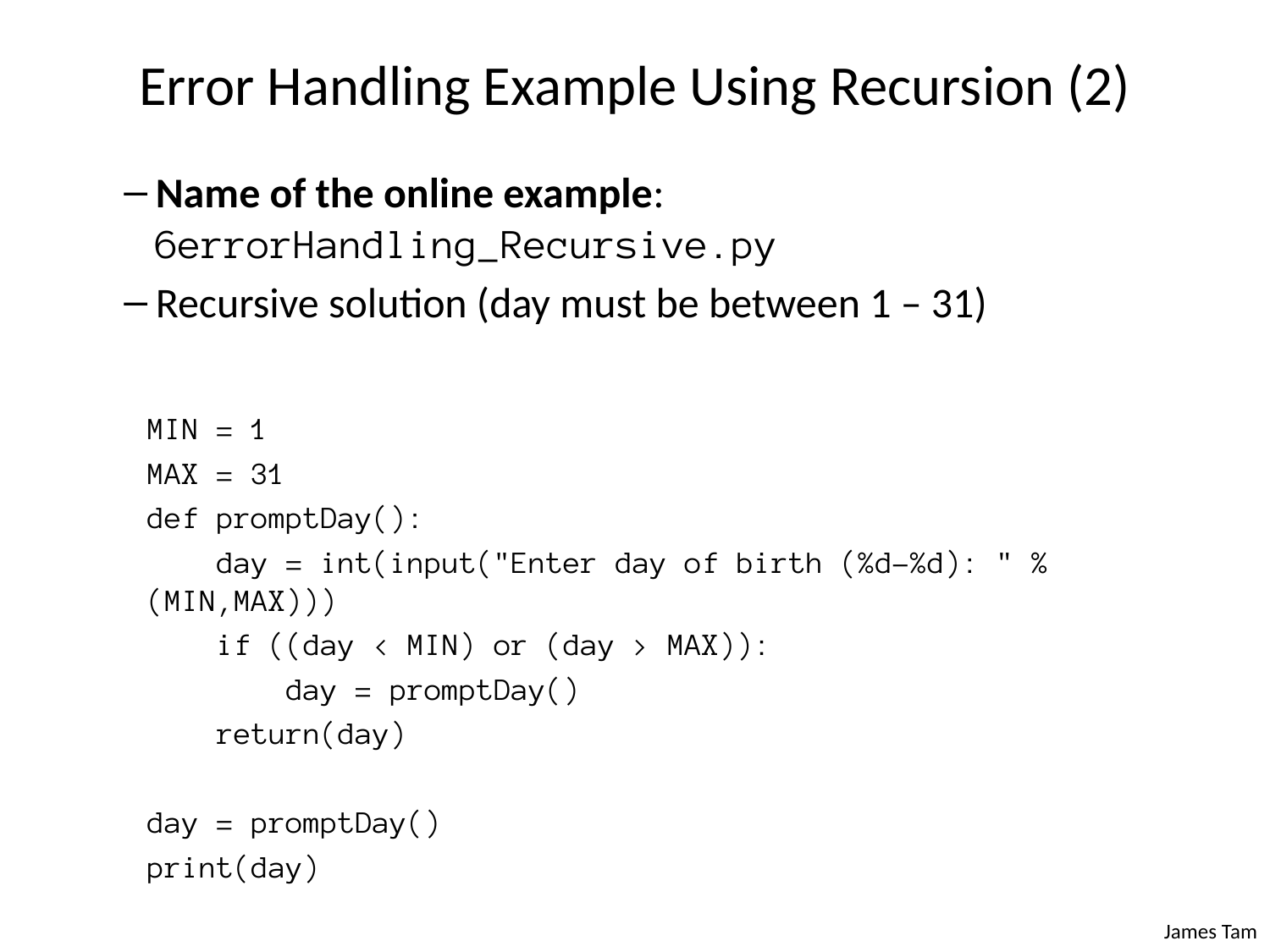

# Error Handling Example Using Recursion (2)
Name of the online example: 6errorHandling_Recursive.py
Recursive solution (day must be between 1 – 31)

MIN = 1
MAX = 31
def promptDay():
    day = int(input("Enter day of birth (%d-%d): " %(MIN,MAX)))
    if ((day < MIN) or (day > MAX)):
        day = promptDay()
    return(day)

day = promptDay()
print(day)